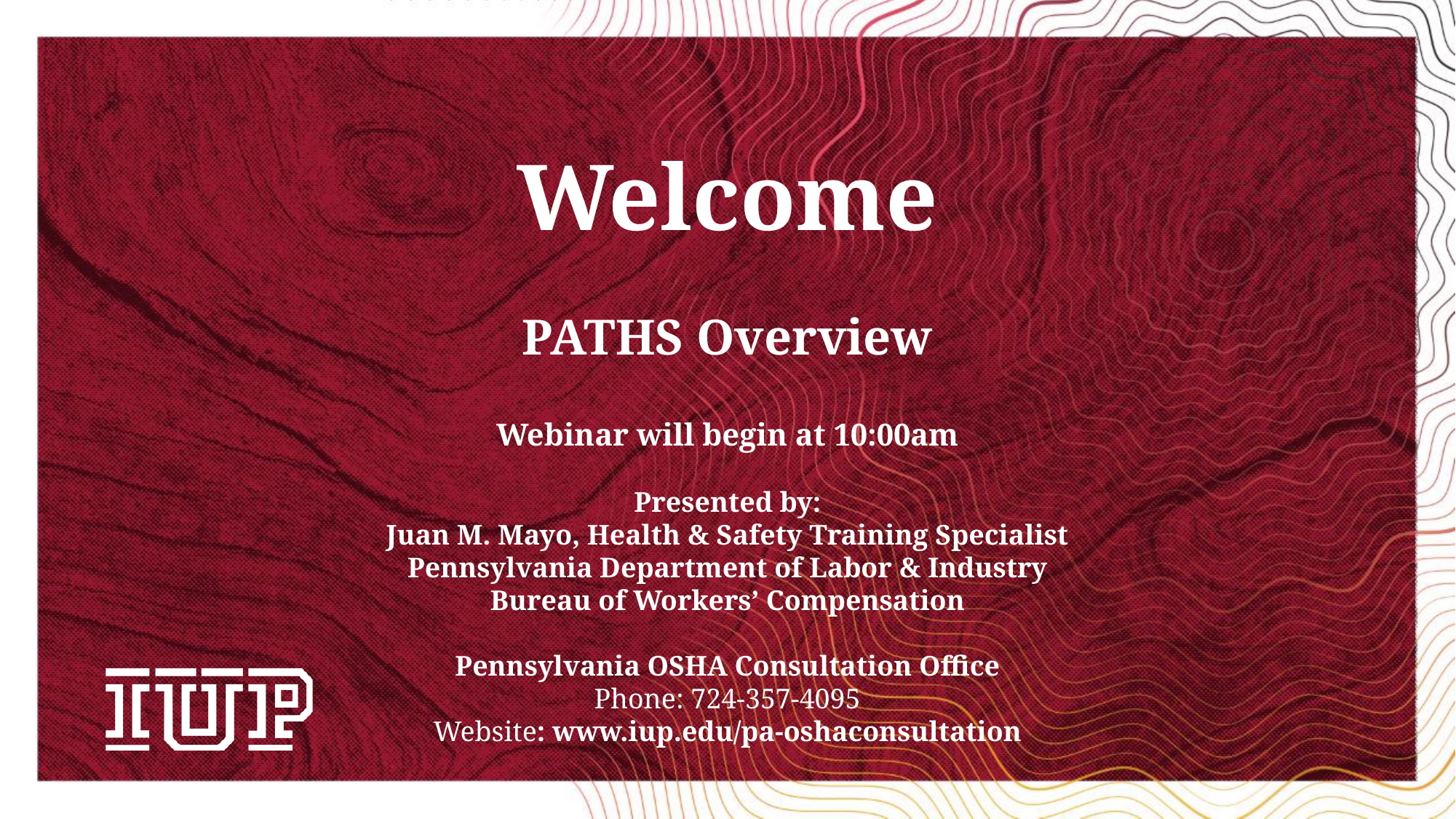

Welcome
PATHS Overview
Webinar will begin at 10:00am
Presented by:
Juan M. Mayo, Health & Safety Training Specialist
Pennsylvania Department of Labor & Industry
Bureau of Workers’ Compensation
Pennsylvania OSHA Consultation Office
Phone: 724-357-4095
Website: www.iup.edu/pa-oshaconsultation